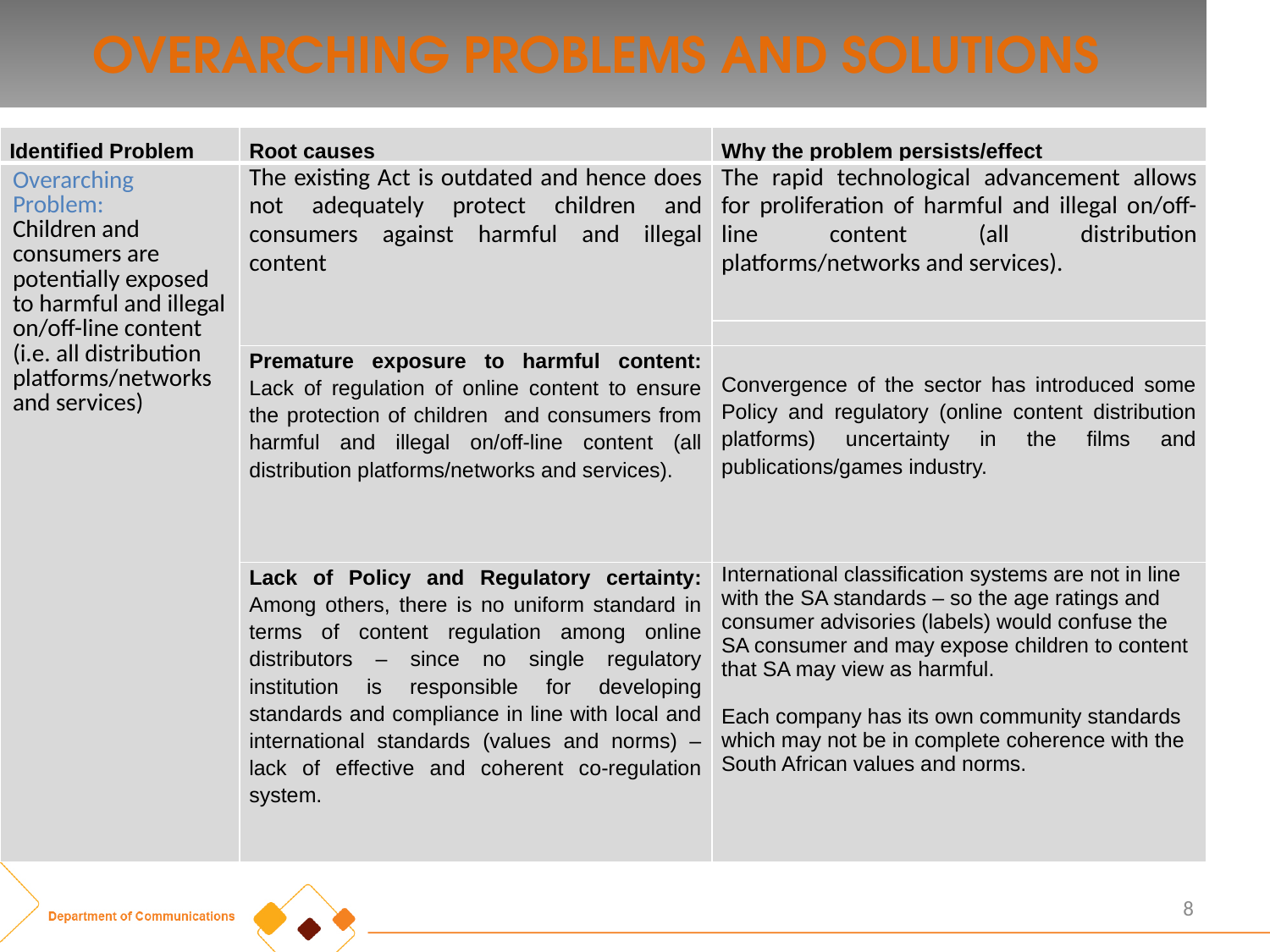

# OVERARCHING PROBLEMS AND SOLUTIONS
| Identified Problem | Root causes | Why the problem persists/effect |
| --- | --- | --- |
| Overarching Problem: Children and consumers are potentially exposed to harmful and illegal on/off-line content (i.e. all distribution platforms/networks and services) | The existing Act is outdated and hence does not adequately protect children and consumers against harmful and illegal content | The rapid technological advancement allows for proliferation of harmful and illegal on/off-line content (all distribution platforms/networks and services). |
|  |  |  |
|  | Premature exposure to harmful content: Lack of regulation of online content to ensure the protection of children and consumers from harmful and illegal on/off-line content (all distribution platforms/networks and services). | Convergence of the sector has introduced some Policy and regulatory (online content distribution platforms) uncertainty in the films and publications/games industry. |
|  | Lack of Policy and Regulatory certainty: Among others, there is no uniform standard in terms of content regulation among online distributors – since no single regulatory institution is responsible for developing standards and compliance in line with local and international standards (values and norms) – lack of effective and coherent co-regulation system. | International classification systems are not in line with the SA standards – so the age ratings and consumer advisories (labels) would confuse the SA consumer and may expose children to content that SA may view as harmful. Each company has its own community standards which may not be in complete coherence with the South African values and norms. |
8